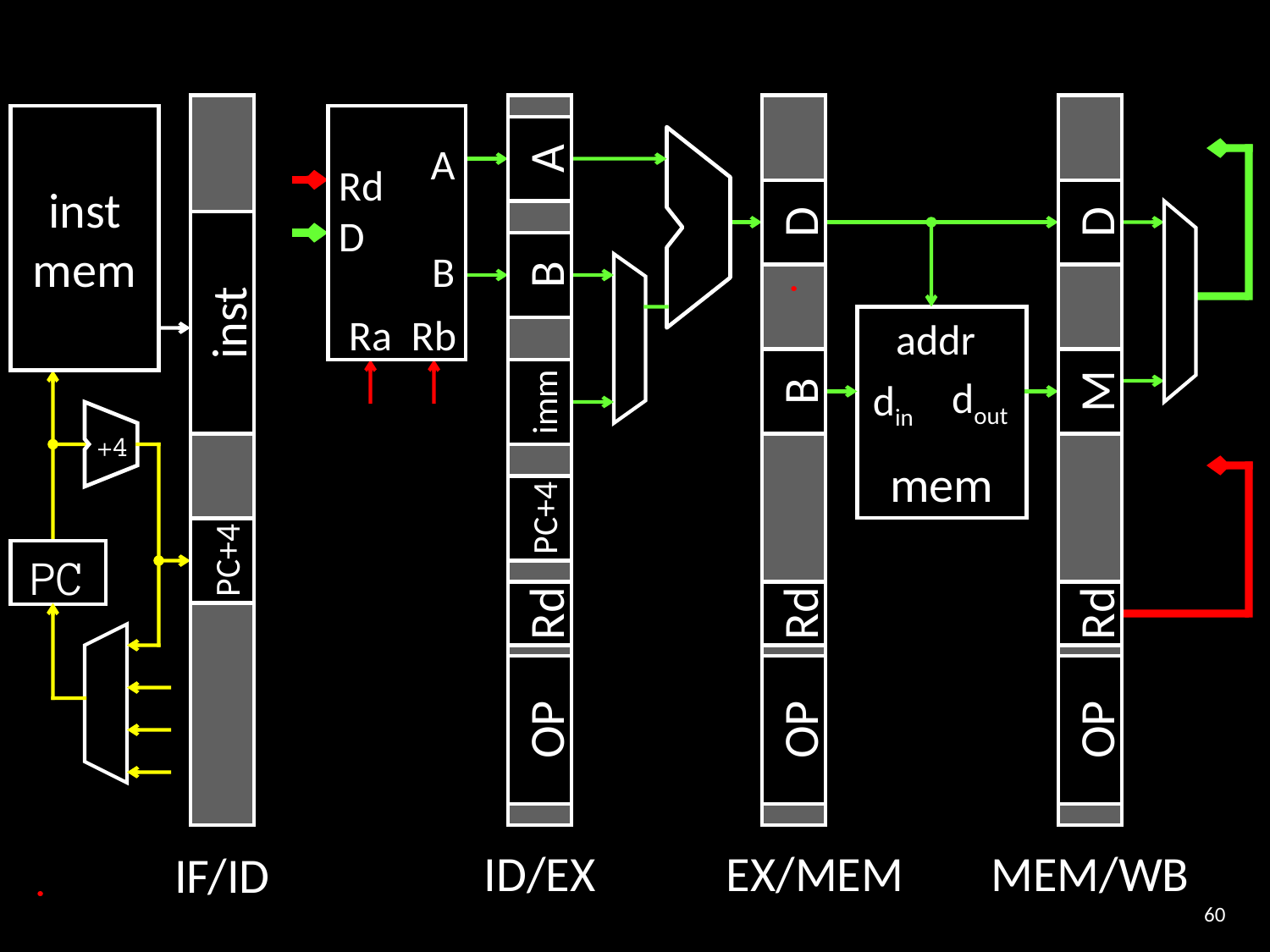

add r3, r1, r2
nand r6, r4, r5 	add r3, r1, r2
lw r4, 20(r2) 	nand r6, r4, r5 	add r3, r1, r2
add r5, r2, r5 	lw r4, 20(r2) 	nand r6, r4, r5 	add r3, r1, r2
sw r7, 12(r3) 	add r5, r2, r5 	lw r4, 20(r2) 	nand r6, r4, r5 	add r3, r1, r2
	sw r7, 12(r3) 	add r5, r2, r5 	lw r4, 20(r2) 	nand r6, r4, r5
		sw r7, 12(r3) 	add r5, r2, r5 	lw r4, 20(r2)
			sw r7, 12(r3) 	add r5, r2, r5
				sw r7, 12(r3)

0:add
1:nand
2:lw
3:add
4:sw

inst
mem

r0
r1
r2
r3
r4
r5
r6
r7
0
36
9
12
18
7
41
22

A
Rd
D
B
Rb
Ra
A
D
D
B
inst
B
M
imm
PC+4
PC+4
Rd
Rd
Rd
OP
OP
OP

addr

77

dout

din

+4

mem

PC

ID/EX
EX/MEM
MEM/WB
IF/ID